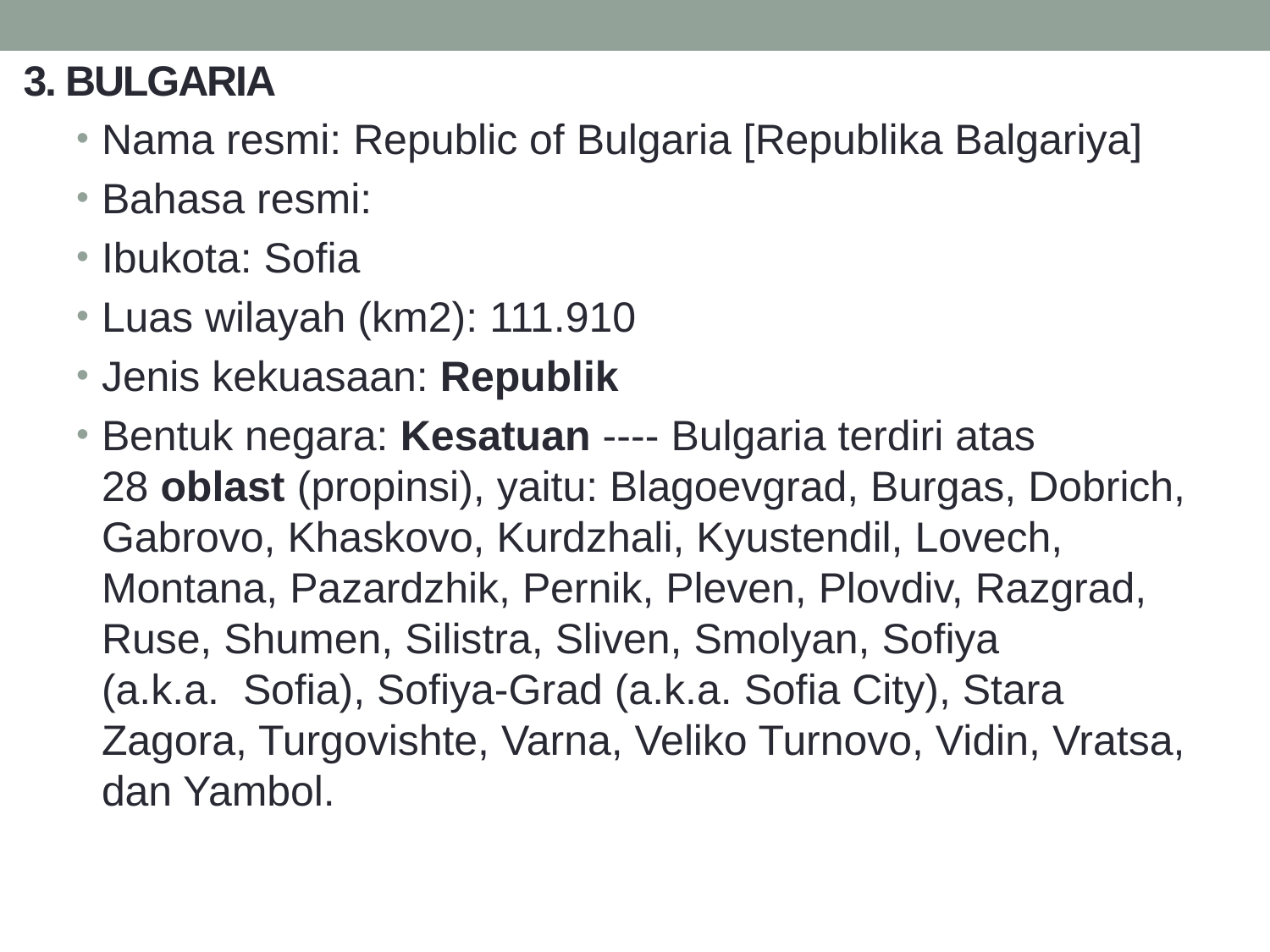

# 3. BULGARIA
Nama resmi: Republic of Bulgaria [Republika Balgariya]
Bahasa resmi:
Ibukota: Sofia
Luas wilayah (km2): 111.910
Jenis kekuasaan: Republik
Bentuk negara: Kesatuan ---- Bulgaria terdiri atas 28 oblast (propinsi), yaitu: Blagoevgrad, Burgas, Dobrich, Gabrovo, Khaskovo, Kurdzhali, Kyustendil, Lovech, Montana, Pazardzhik, Pernik, Pleven, Plovdiv, Razgrad, Ruse, Shumen, Silistra, Sliven, Smolyan, Sofiya (a.k.a.  Sofia), Sofiya-Grad (a.k.a. Sofia City), Stara Zagora, Turgovishte, Varna, Veliko Turnovo, Vidin, Vratsa, dan Yambol.